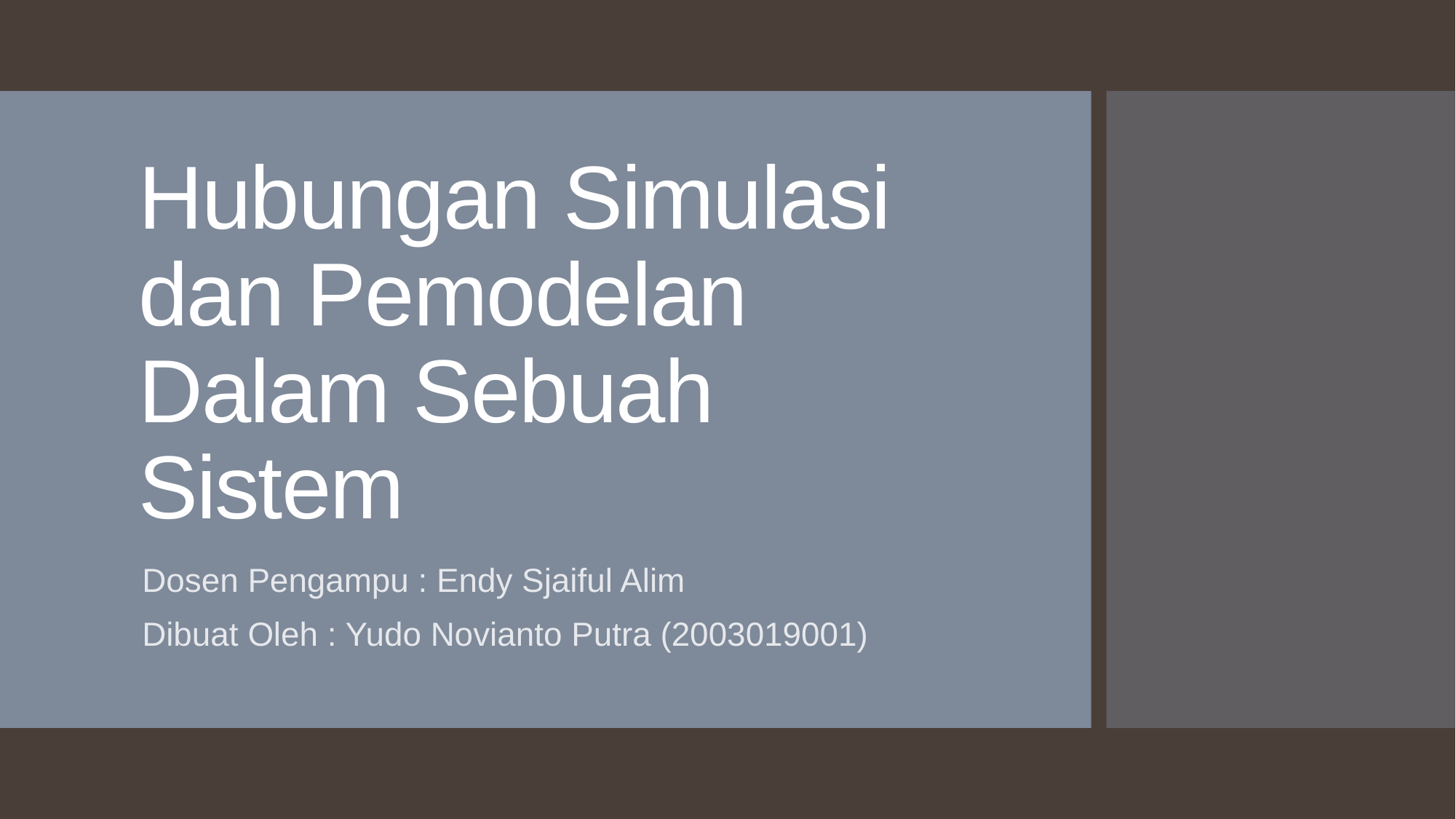

# Hubungan Simulasi dan Pemodelan Dalam Sebuah Sistem
Dosen Pengampu : Endy Sjaiful Alim
Dibuat Oleh : Yudo Novianto Putra (2003019001)